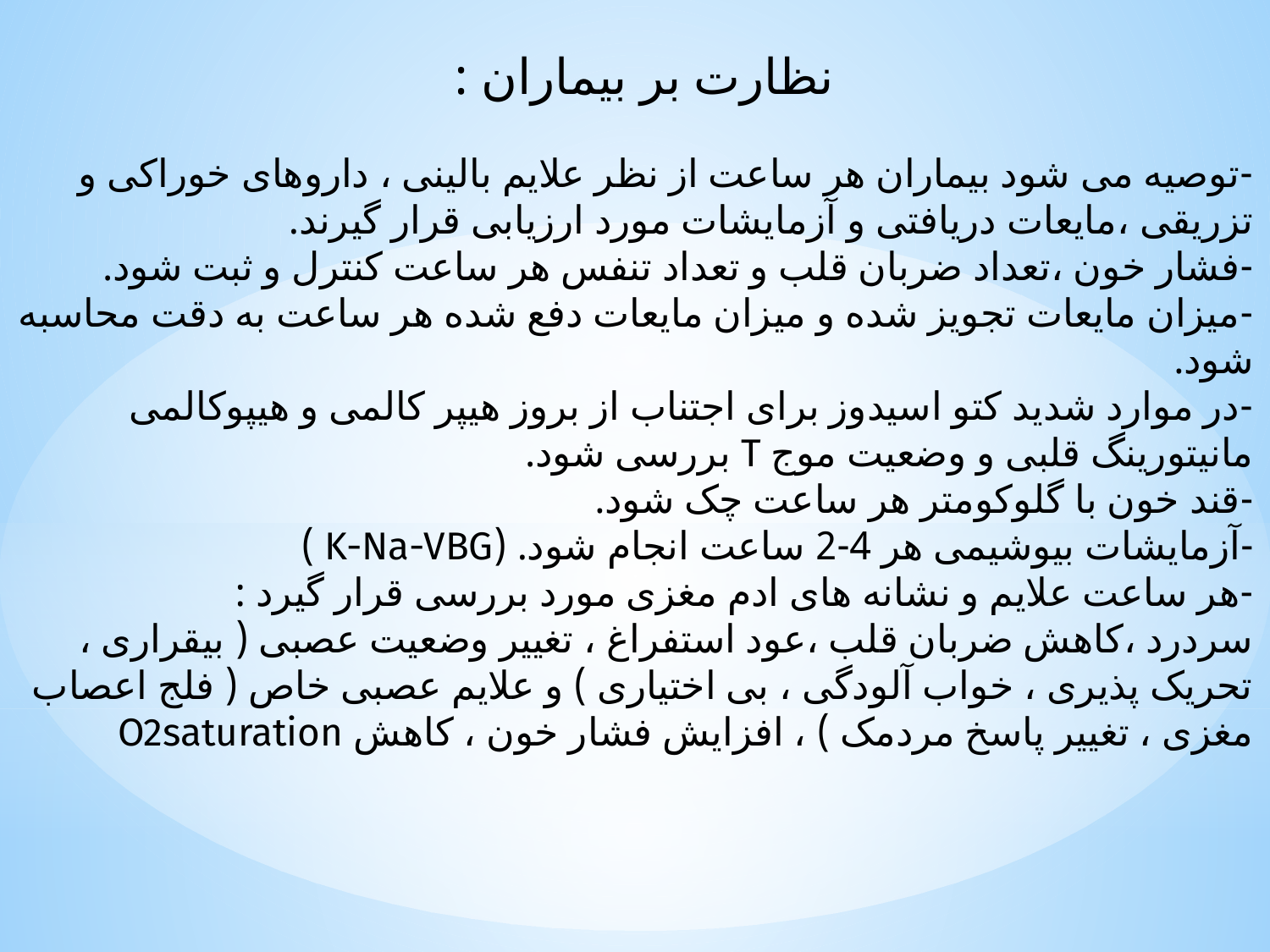

نظارت بر بیماران :

-توصیه می شود بیماران هر ساعت از نظر علایم بالینی ، داروهای خوراکی و تزریقی ،مایعات دریافتی و آزمایشات مورد ارزیابی قرار گیرند.
-فشار خون ،تعداد ضربان قلب و تعداد تنفس هر ساعت کنترل و ثبت شود.
-میزان مایعات تجویز شده و میزان مایعات دفع شده هر ساعت به دقت محاسبه شود.
-در موارد شدید کتو اسیدوز برای اجتناب از بروز هیپر کالمی و هیپوکالمی مانیتورینگ قلبی و وضعیت موج T بررسی شود.
-قند خون با گلوکومتر هر ساعت چک شود.
-آزمایشات بیوشیمی هر 4-2 ساعت انجام شود. (K-Na-VBG )
-هر ساعت علایم و نشانه های ادم مغزی مورد بررسی قرار گیرد : سردرد ،کاهش ضربان قلب ،عود استفراغ ، تغییر وضعیت عصبی ( بیقراری ، تحریک پذیری ، خواب آلودگی ، بی اختیاری ) و علایم عصبی خاص ( فلج اعصاب مغزی ، تغییر پاسخ مردمک ) ، افزایش فشار خون ، کاهش O2saturation